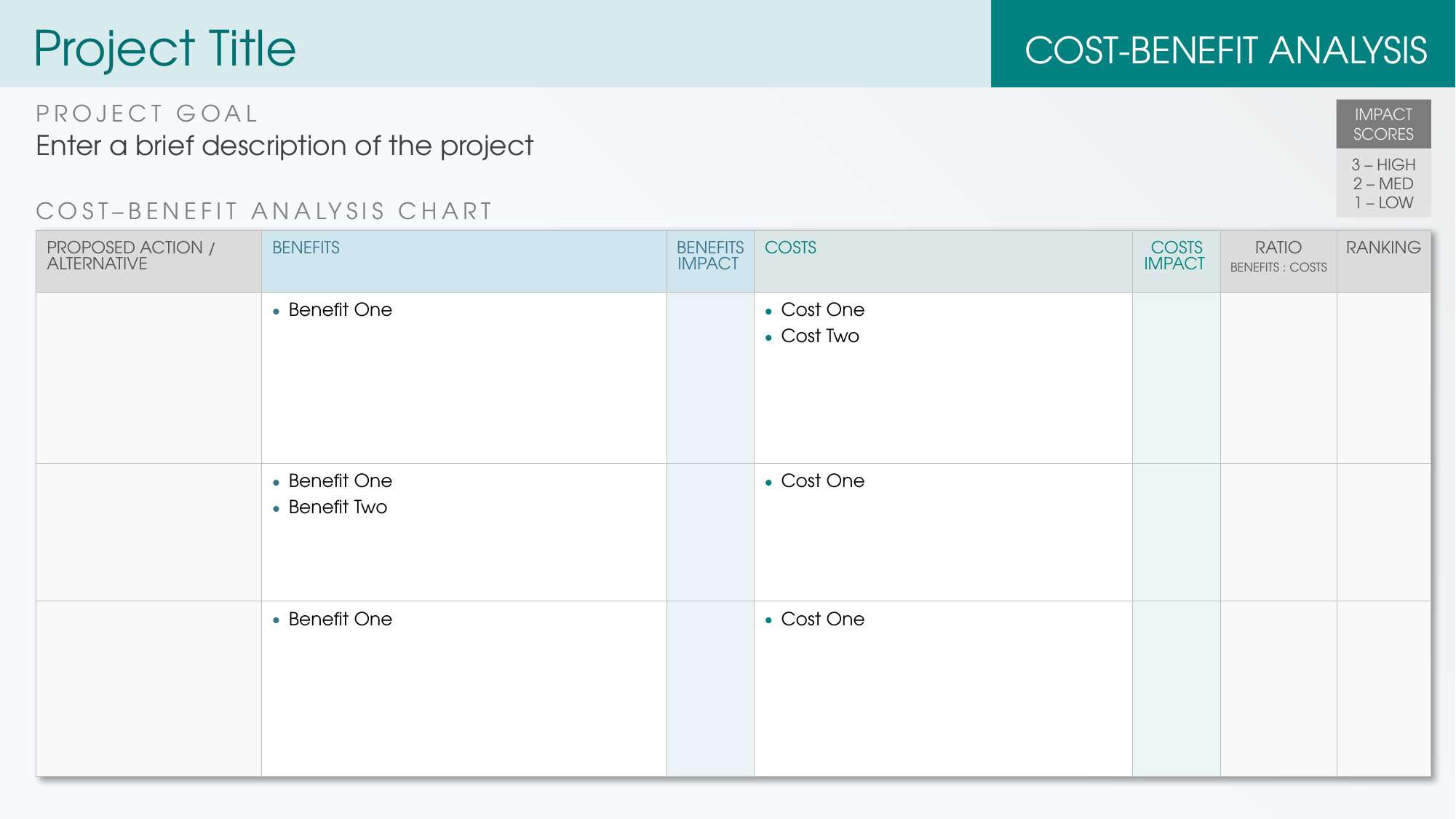

Project Title
COST-BENEFIT ANALYSIS
PROJECT GOAL
IMPACT SCORES
3 – HIGH
2 – MED
1 – LOW
Enter a brief description of the project
COST–BENEFIT ANALYSIS CHART
| PROPOSED ACTION / ALTERNATIVE | BENEFITS | BENEFITS IMPACT | COSTS | COSTS IMPACT | RATIO BENEFITS : COSTS | RANKING |
| --- | --- | --- | --- | --- | --- | --- |
|  | Benefit One |  | Cost One Cost Two |  |  |  |
|  | Benefit One Benefit Two |  | Cost One |  |  |  |
|  | Benefit One |  | Cost One |  |  |  |